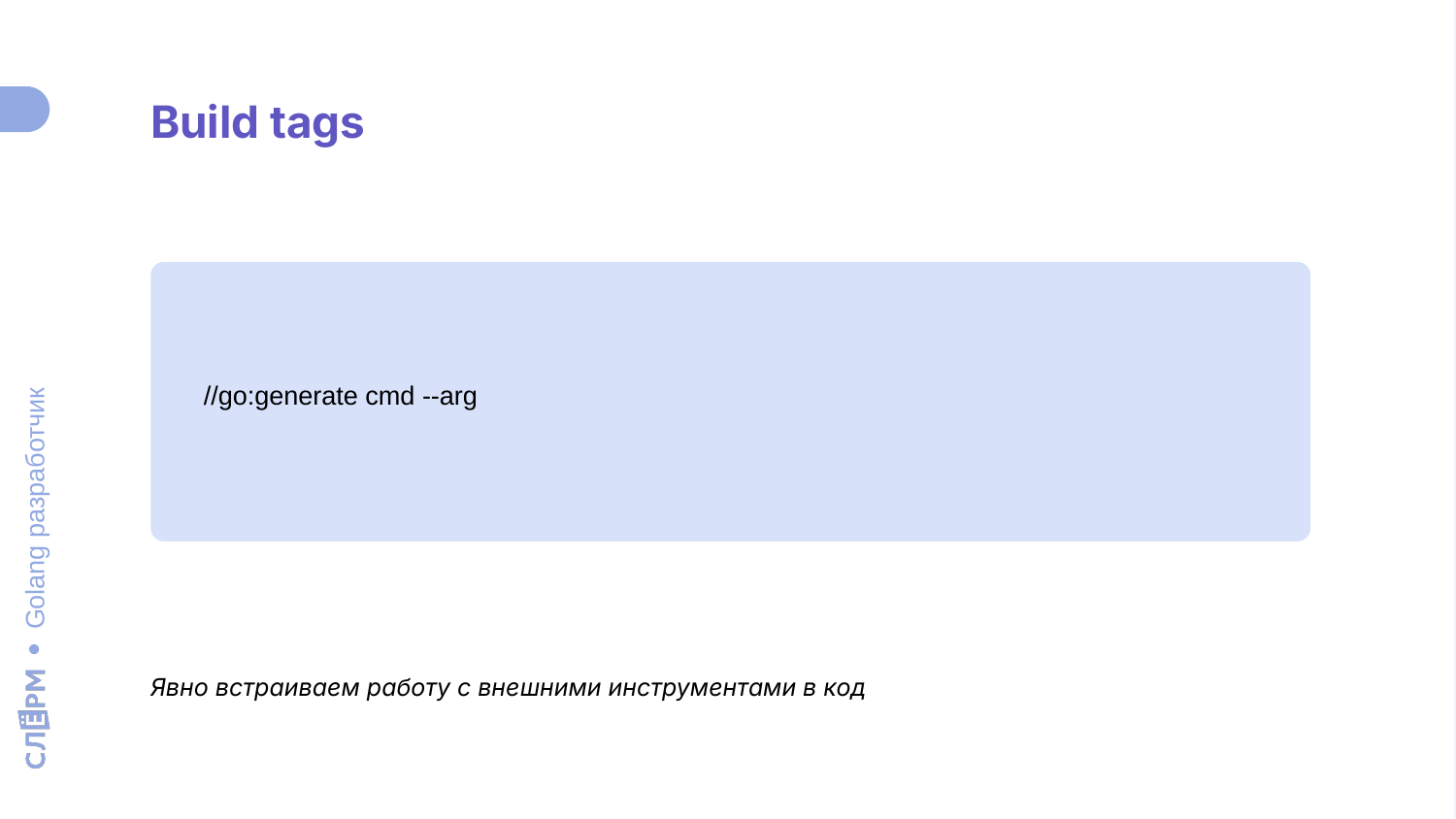

Build tags
//go:generate cmd --arg
Явно встраиваем работу с внешними инструментами в код